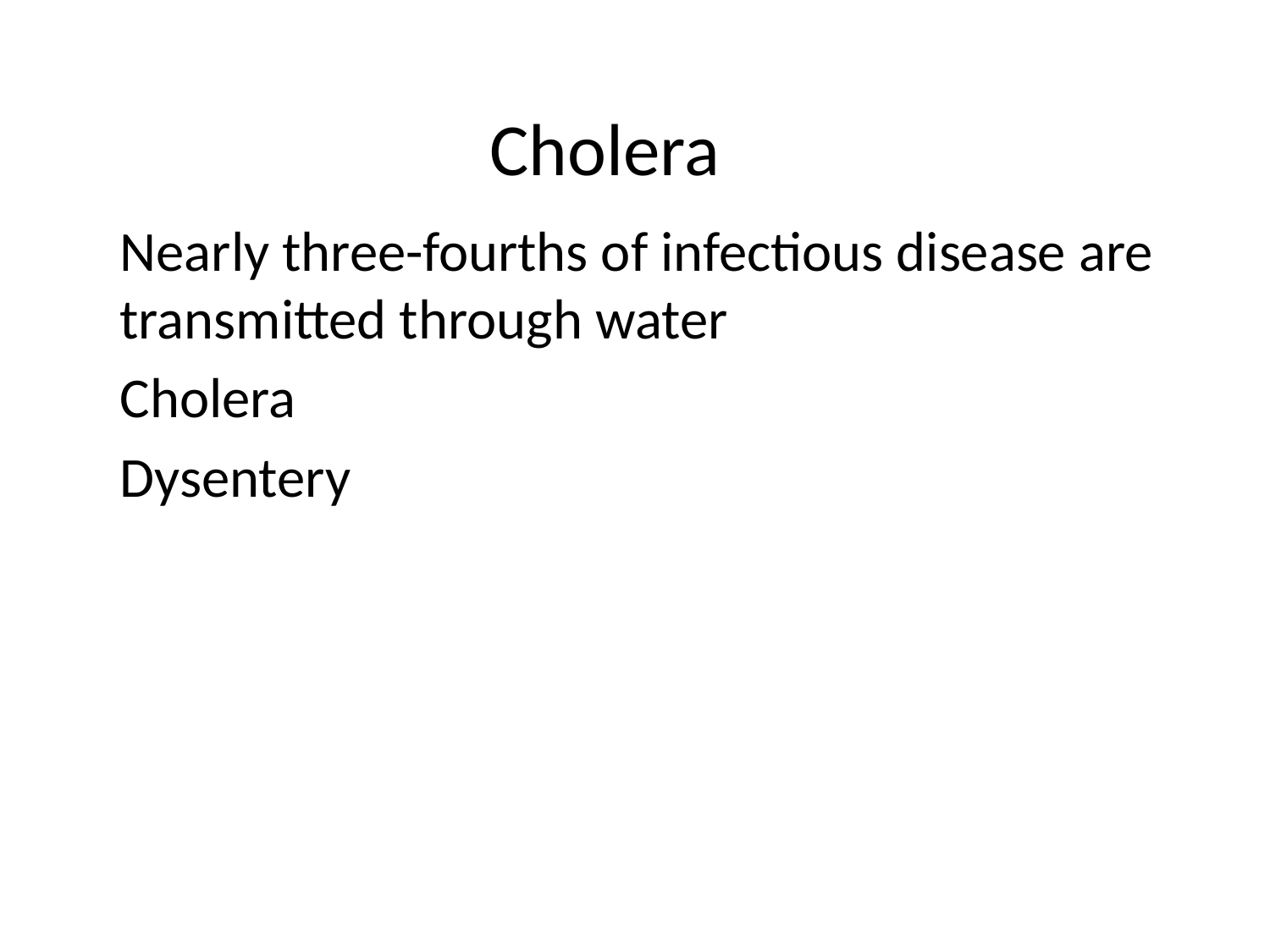

# Cholera
Nearly three-fourths of infectious disease are transmitted through water
Cholera
Dysentery